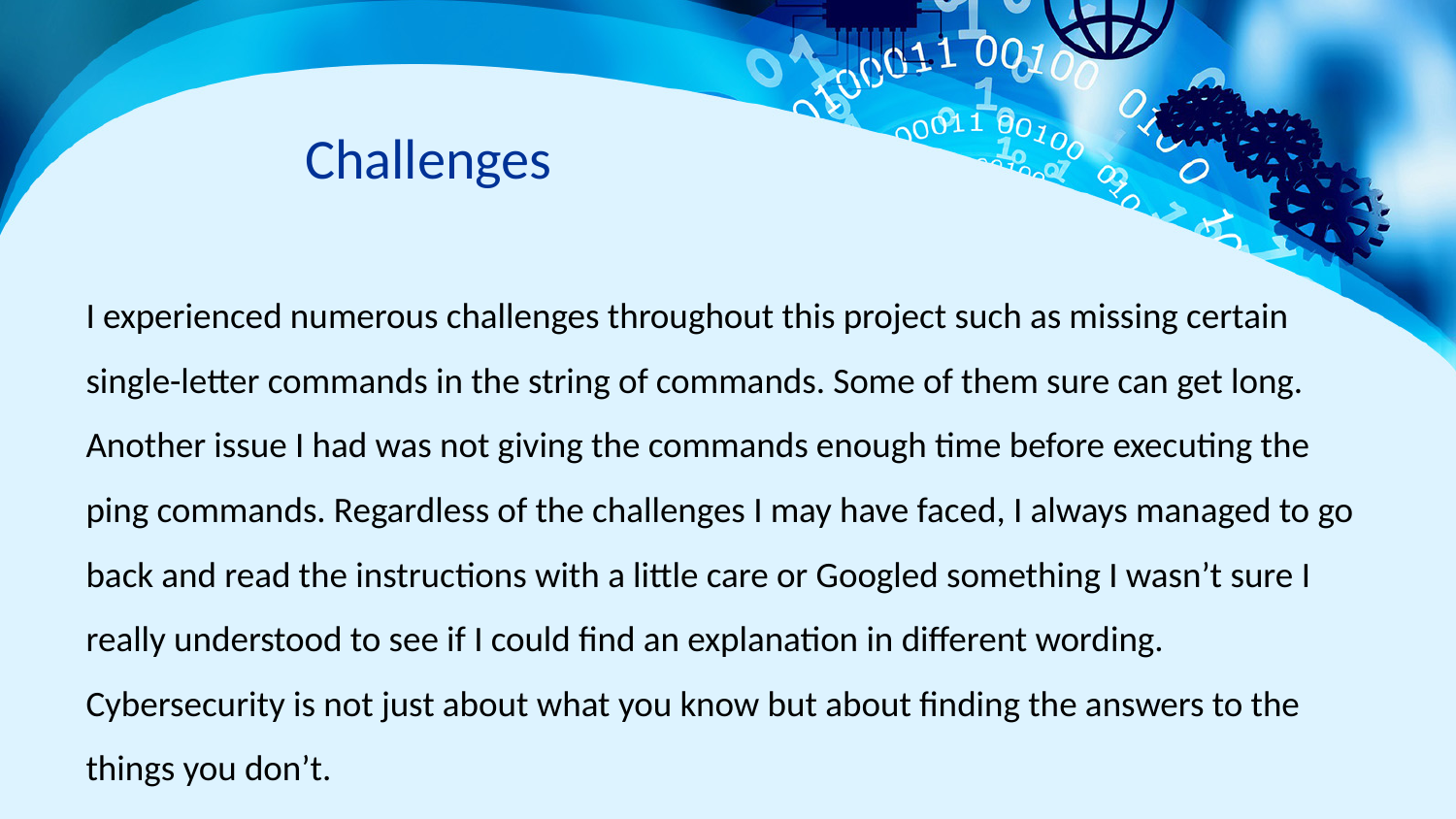

# Challenges
I experienced numerous challenges throughout this project such as missing certain single-letter commands in the string of commands. Some of them sure can get long. Another issue I had was not giving the commands enough time before executing the ping commands. Regardless of the challenges I may have faced, I always managed to go back and read the instructions with a little care or Googled something I wasn’t sure I really understood to see if I could find an explanation in different wording. Cybersecurity is not just about what you know but about finding the answers to the things you don’t.